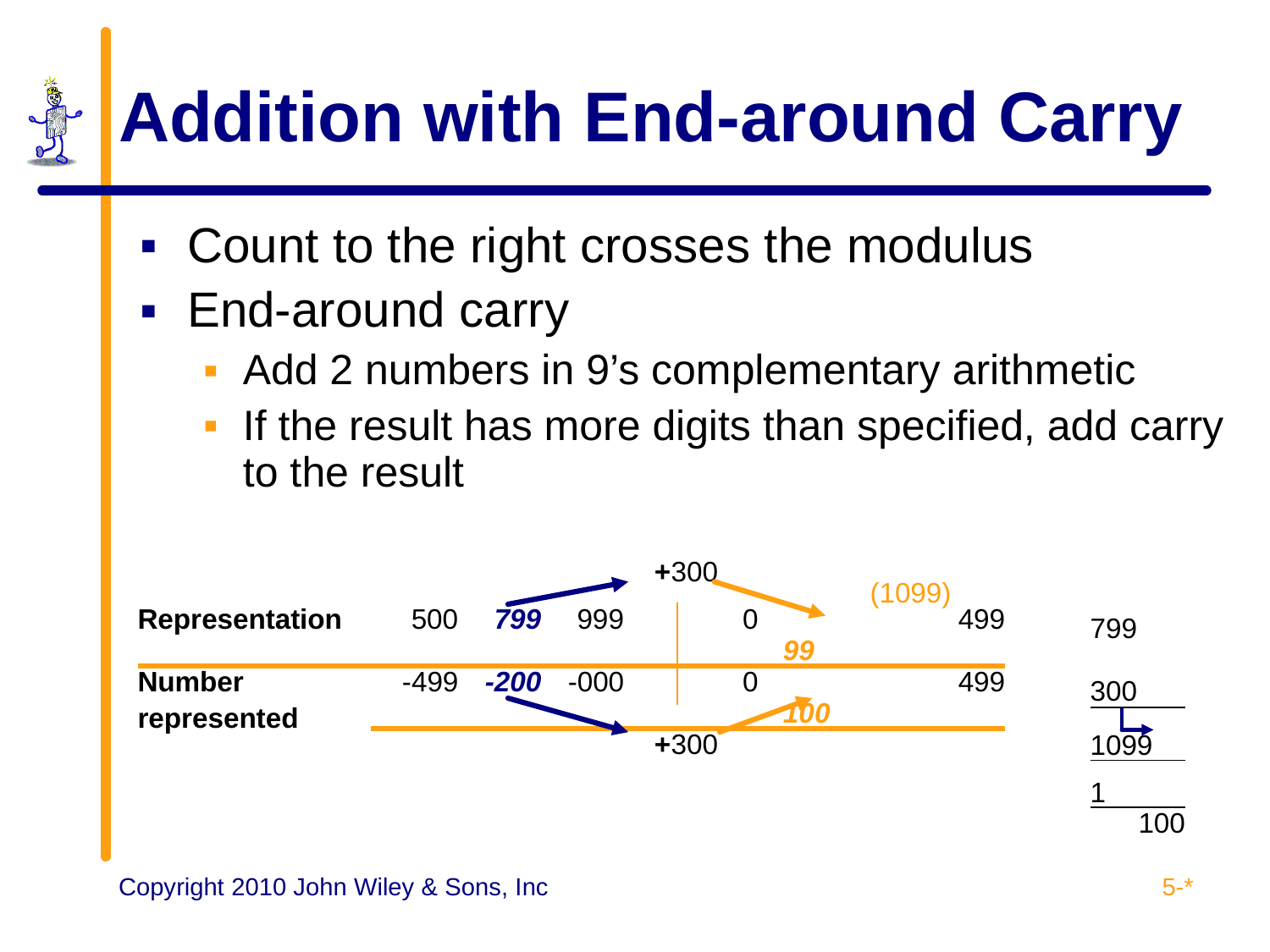

# Addition with End-around Carry
Count to the right crosses the modulus
End-around carry
Add 2 numbers in 9’s complementary arithmetic
If the result has more digits than specified, add carry to the result

|  |  |  |  | +300 |  |  |  |
| --- | --- | --- | --- | --- | --- | --- | --- |
| Representation | 500 | 799 | 999 |  | 0 | 99 | 499 |
| Number represented | -499 | -200 | -000 |  | 0 | 100 | 499 |
|  |  |  |  | +300 |  |  |  |
(1099)
| 799 300 |
| --- |
| 1099 |
| 1 |
| 100 |
5-*
Copyright 2010 John Wiley & Sons, Inc